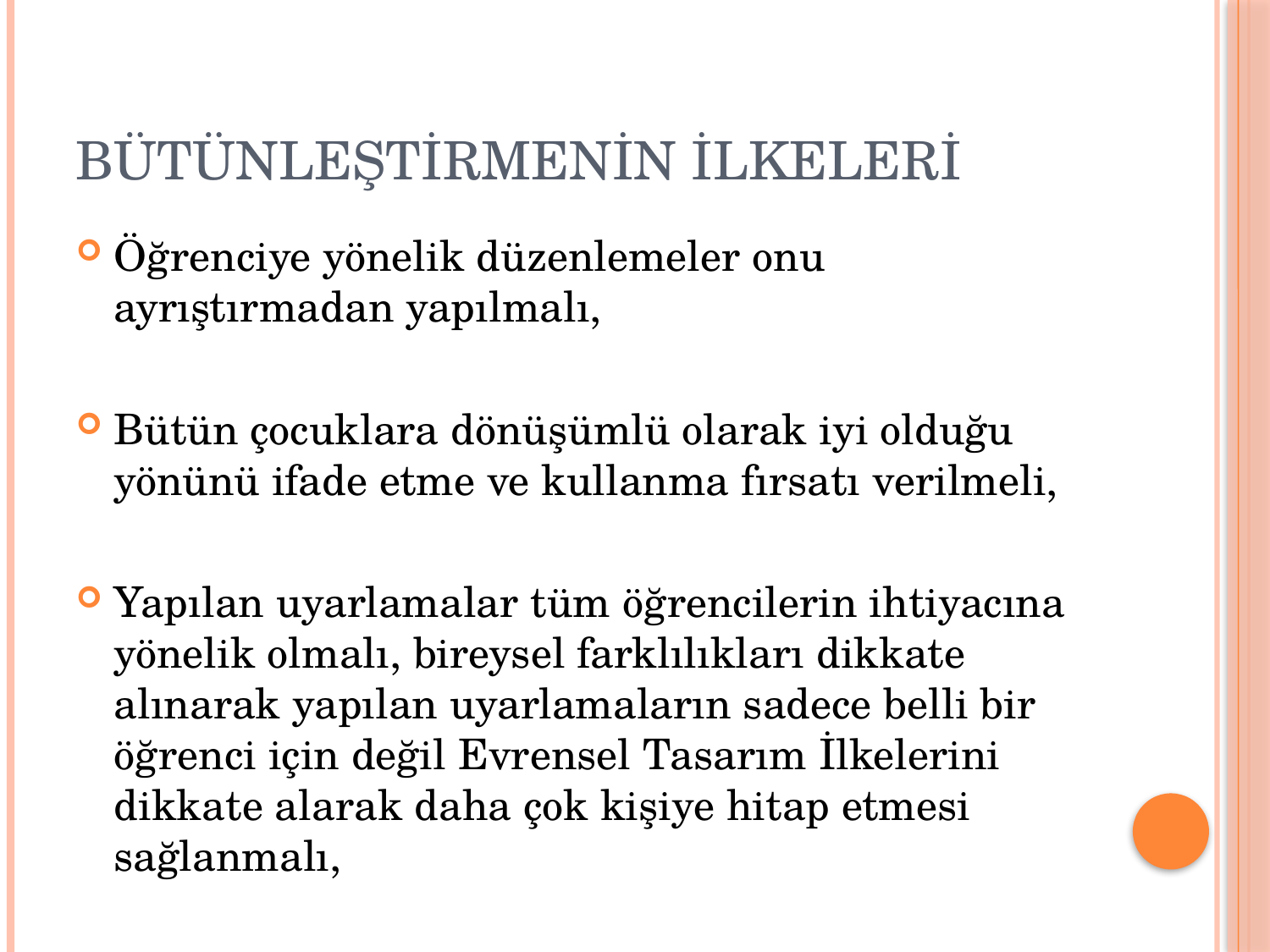

# Bütünleştirmenin İlkeleri
Öğrenciye yönelik düzenlemeler onu ayrıştırmadan yapılmalı,

Bütün çocuklara dönüşümlü olarak iyi olduğu yönünü ifade etme ve kullanma fırsatı verilmeli,

Yapılan uyarlamalar tüm öğrencilerin ihtiyacına yönelik olmalı, bireysel farklılıkları dikkate alınarak yapılan uyarlamaların sadece belli bir öğrenci için değil Evrensel Tasarım İlkelerini dikkate alarak daha çok kişiye hitap etmesi sağlanmalı,